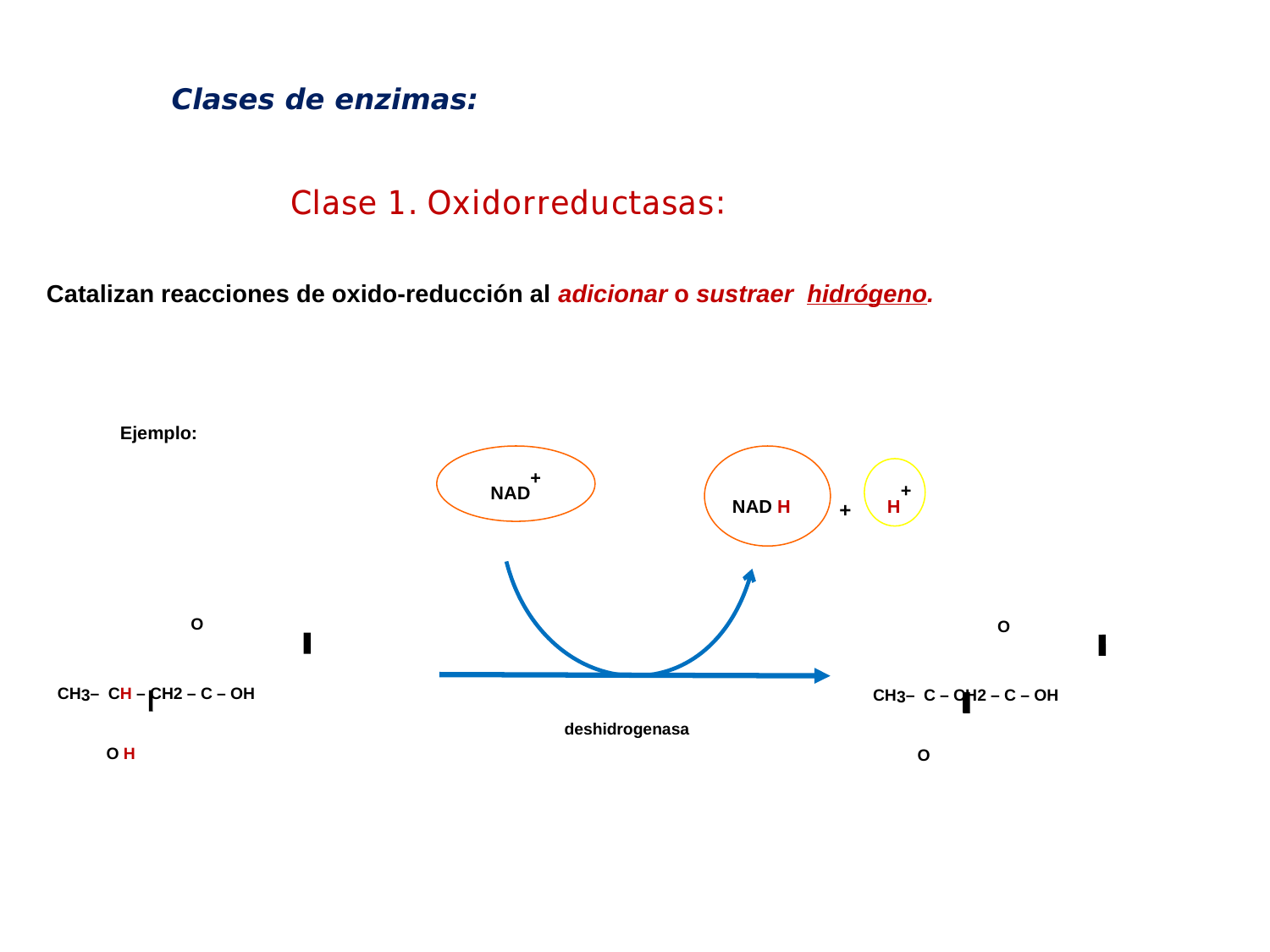

Clases de enzimas:
Clase 1. Oxidorreductasas:
Catalizan reacciones de oxido-reducción al adicionar o sustraer  hidrógeno.
Ejemplo:

NAD+

NAD H

H+
+

                              O
CH3–  CH – CH2 – C – OH
           O H

                            O
CH3–  C – CH2 – C – OH
          O

deshidrogenasa